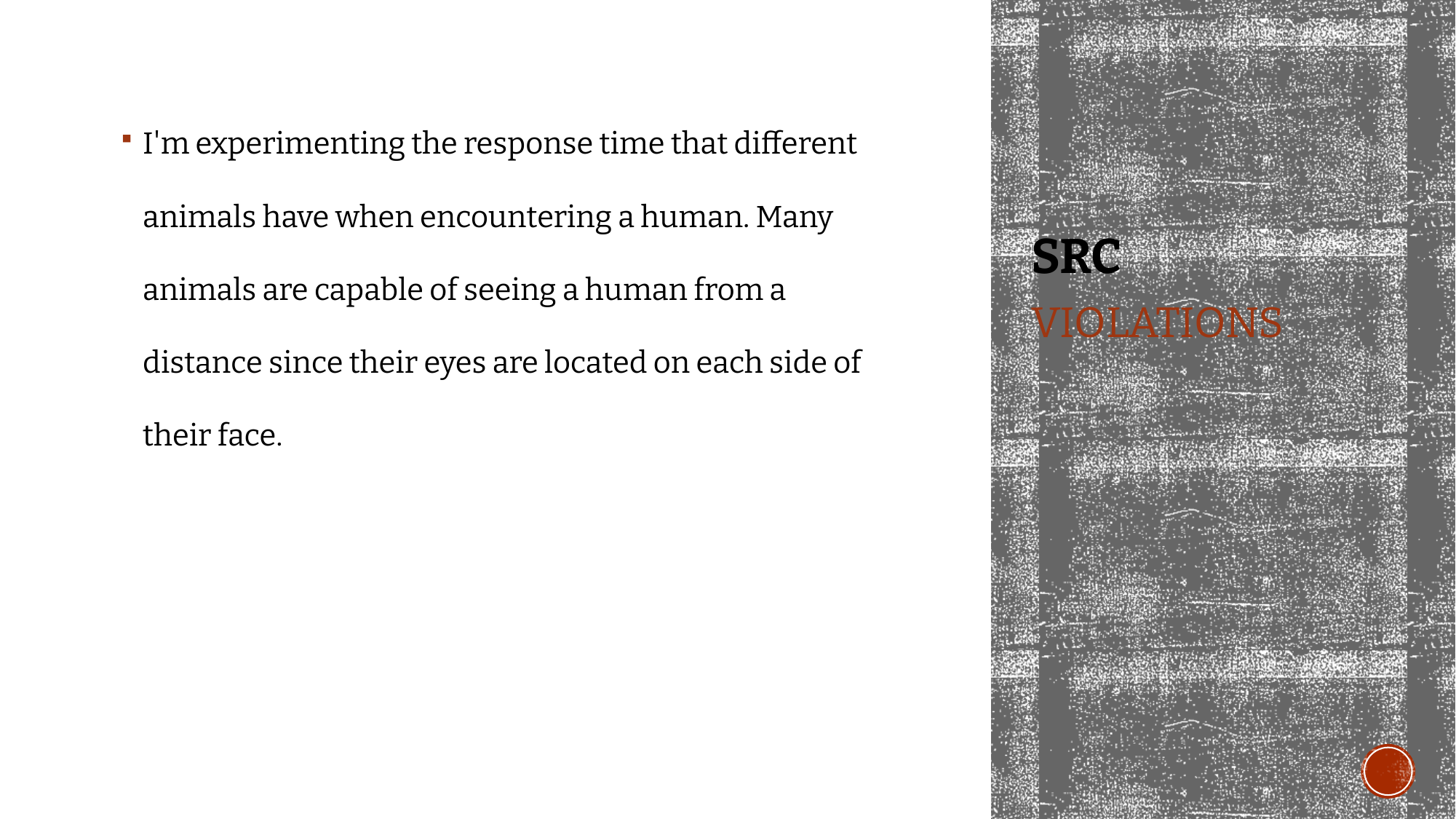

I'm experimenting the response time that different animals have when encountering a human. Many animals are capable of seeing a human from a distance since their eyes are located on each side of their face.
# SRC
VIOLATIONS